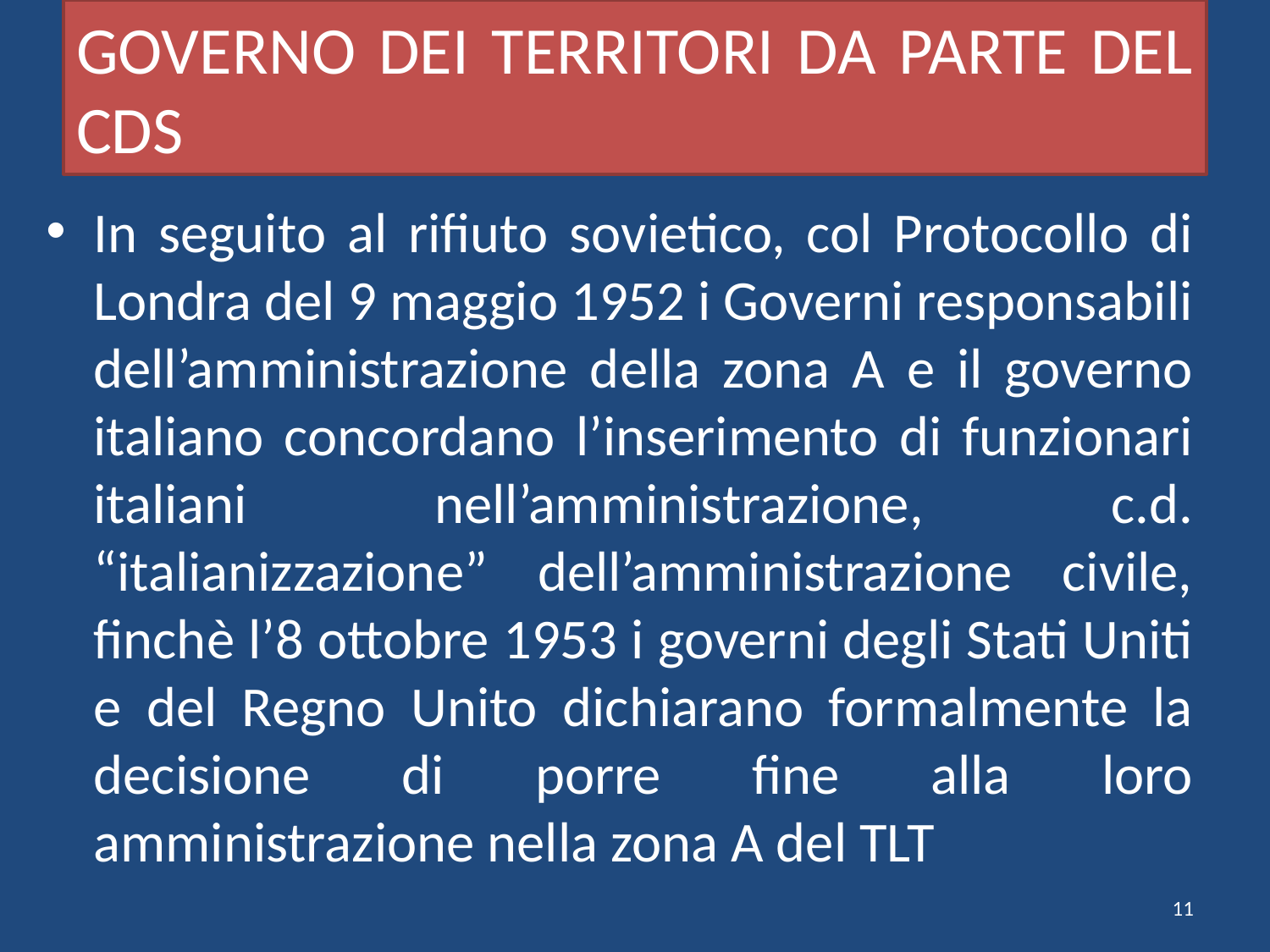

# GOVERNO DEI TERRITORI DA PARTE DEL CDS
In seguito al rifiuto sovietico, col Protocollo di Londra del 9 maggio 1952 i Governi responsabili dell’amministrazione della zona A e il governo italiano concordano l’inserimento di funzionari italiani nell’amministrazione, c.d. “italianizzazione” dell’amministrazione civile, finchè l’8 ottobre 1953 i governi degli Stati Uniti e del Regno Unito dichiarano formalmente la decisione di porre fine alla loro amministrazione nella zona A del TLT
11